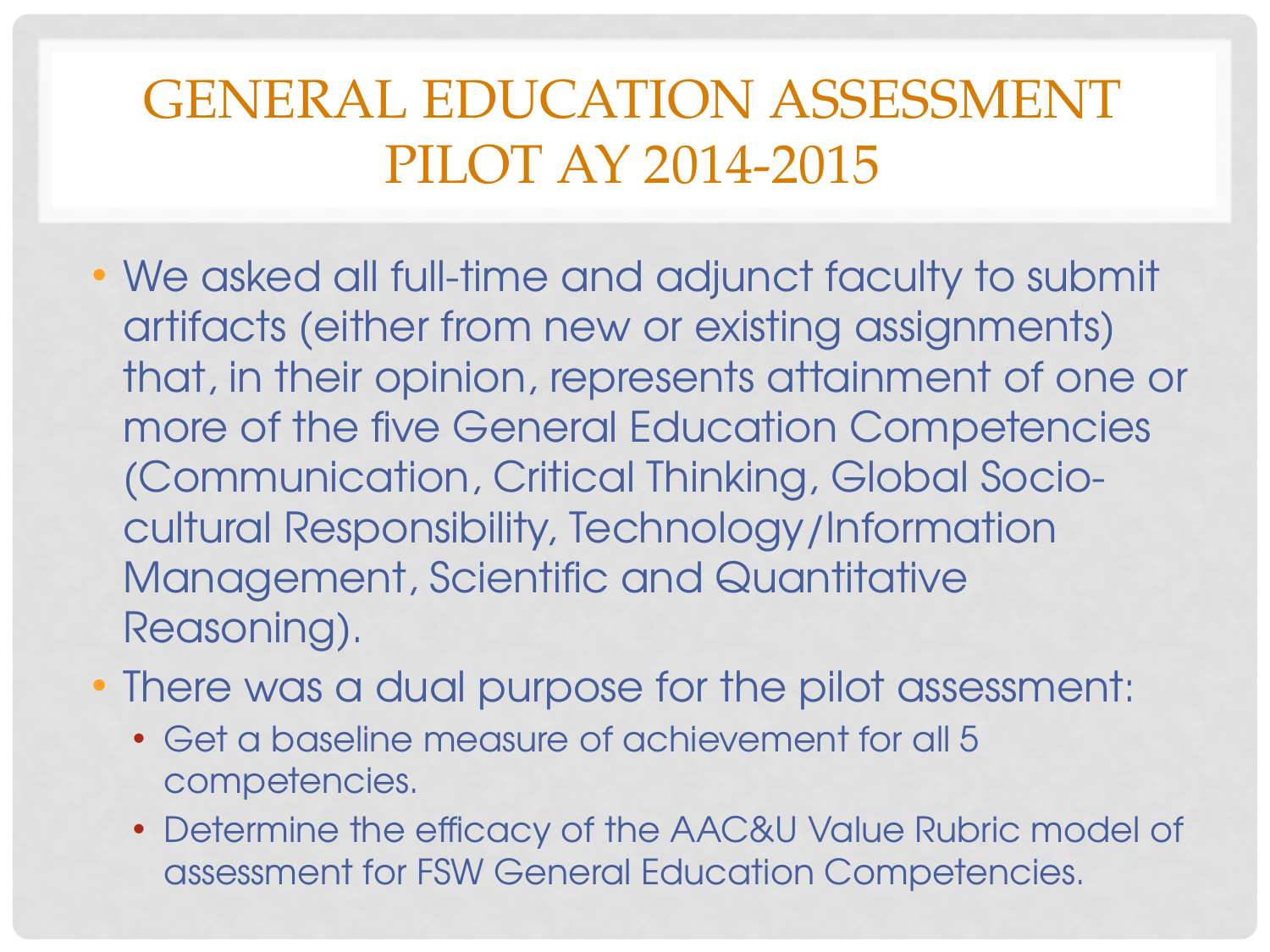

# General Education Assessment Pilot AY 2014-2015
We asked all full-time and adjunct faculty to submit artifacts (either from new or existing assignments) that, in their opinion, represents attainment of one or more of the five General Education Competencies (Communication, Critical Thinking, Global Socio-cultural Responsibility, Technology/Information Management, Scientific and Quantitative Reasoning).
There was a dual purpose for the pilot assessment:
Get a baseline measure of achievement for all 5 competencies.
Determine the efficacy of the AAC&U Value Rubric model of assessment for FSW General Education Competencies.